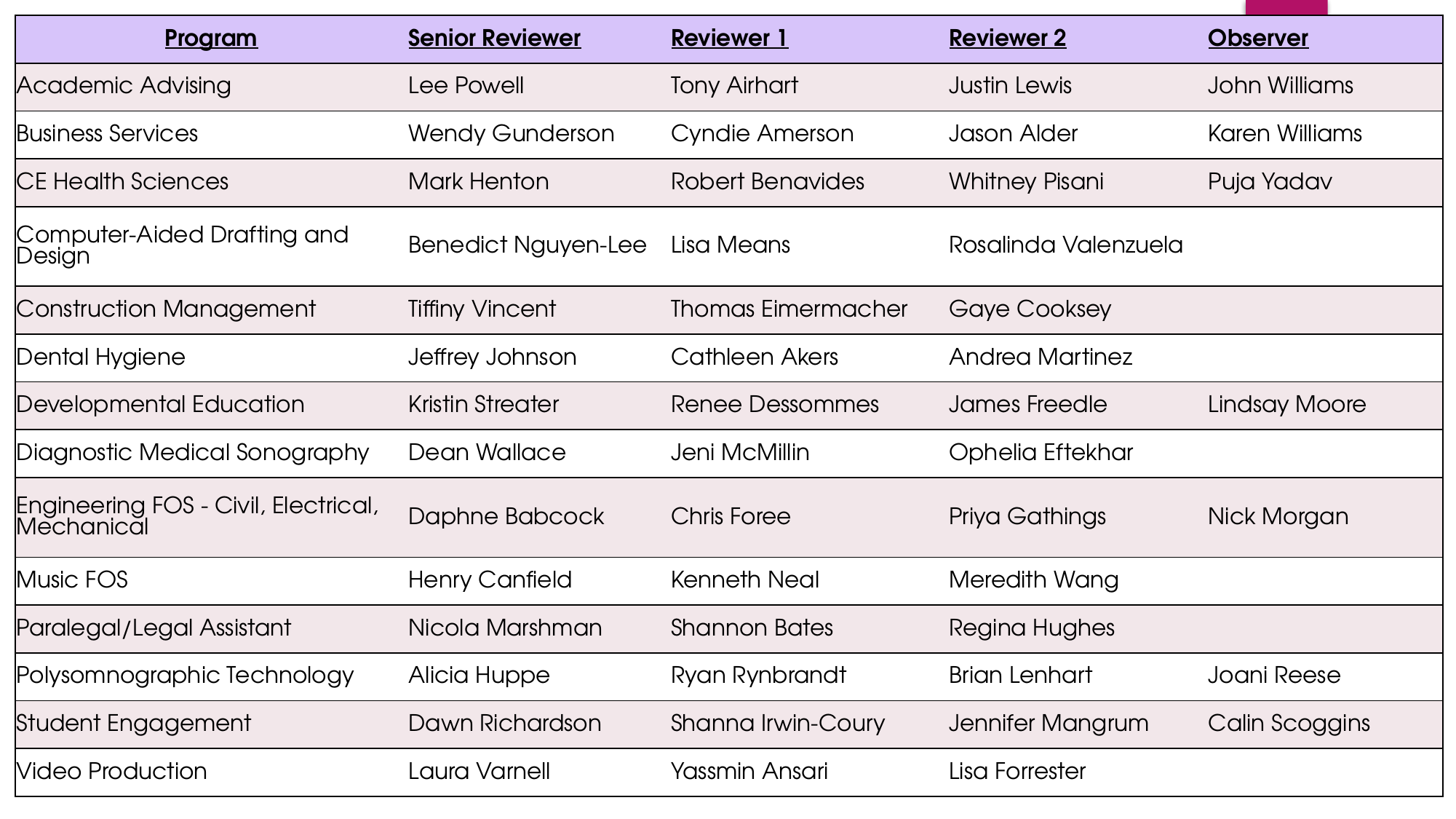

| Program | Senior Reviewer | Reviewer 1 | Reviewer 2 | Observer |
| --- | --- | --- | --- | --- |
| Academic Advising | Lee Powell | Tony Airhart | Justin Lewis | John Williams |
| Business Services | Wendy Gunderson | Cyndie Amerson | Jason Alder | Karen Williams |
| CE Health Sciences | Mark Henton | Robert Benavides | Whitney Pisani | Puja Yadav |
| Computer-Aided Drafting and Design | Benedict Nguyen-Lee | Lisa Means | Rosalinda Valenzuela |  |
| Construction Management | Tiffiny Vincent | Thomas Eimermacher | Gaye Cooksey |  |
| Dental Hygiene | Jeffrey Johnson | Cathleen Akers | Andrea Martinez |  |
| Developmental Education | Kristin Streater | Renee Dessommes | James Freedle | Lindsay Moore |
| Diagnostic Medical Sonography | Dean Wallace | Jeni McMillin | Ophelia Eftekhar |  |
| Engineering FOS - Civil, Electrical, Mechanical | Daphne Babcock | Chris Foree | Priya Gathings | Nick Morgan |
| Music FOS | Henry Canfield | Kenneth Neal | Meredith Wang |  |
| Paralegal/Legal Assistant | Nicola Marshman | Shannon Bates | Regina Hughes |  |
| Polysomnographic Technology | Alicia Huppe | Ryan Rynbrandt | Brian Lenhart | Joani Reese |
| Student Engagement | Dawn Richardson | Shanna Irwin-Coury | Jennifer Mangrum | Calin Scoggins |
| Video Production | Laura Varnell | Yassmin Ansari | Lisa Forrester |  |